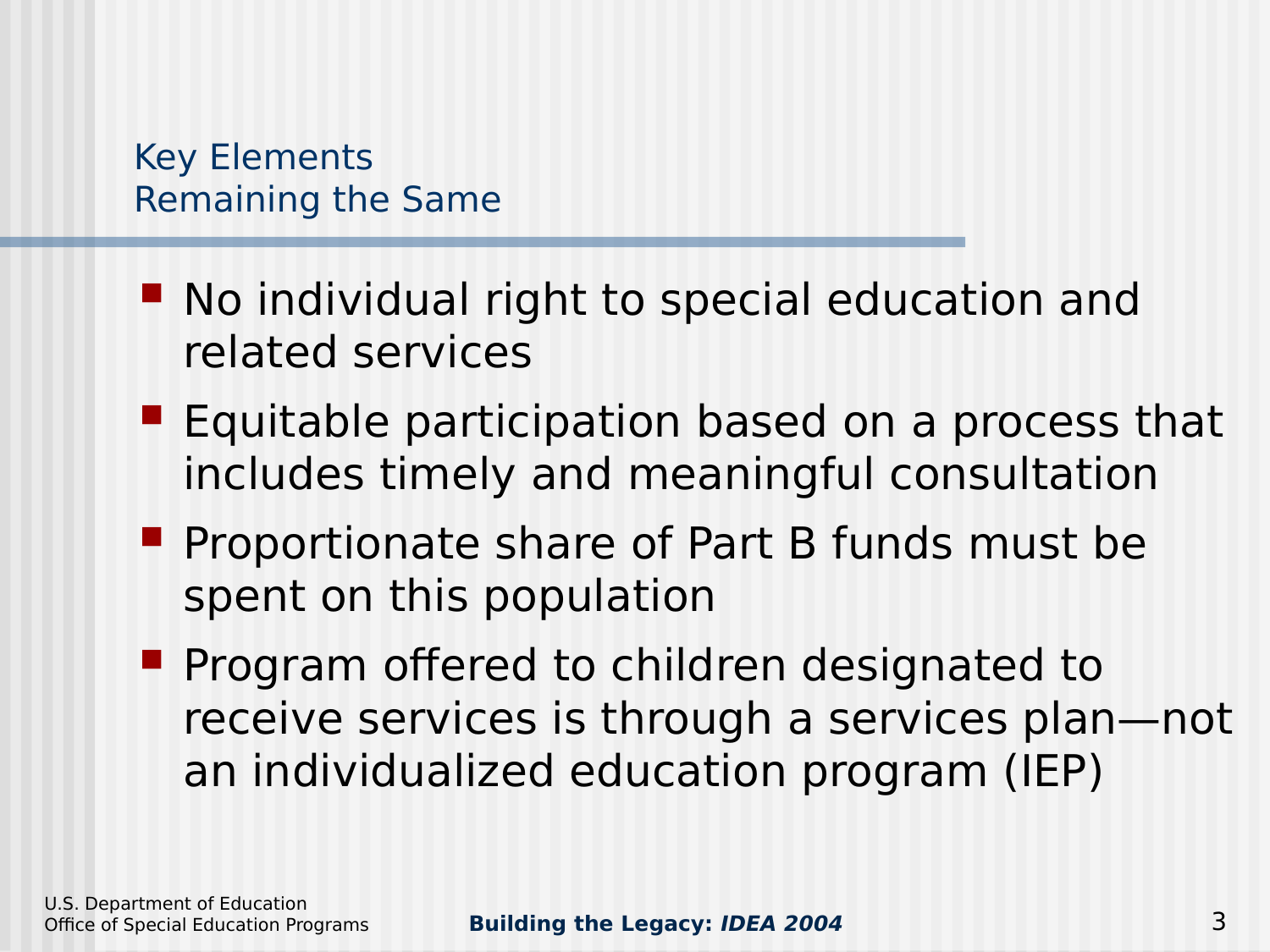

# Key Elements Remaining the Same
No individual right to special education and related services
Equitable participation based on a process that includes timely and meaningful consultation
Proportionate share of Part B funds must be spent on this population
Program offered to children designated to receive services is through a services plan—not an individualized education program (IEP)
3